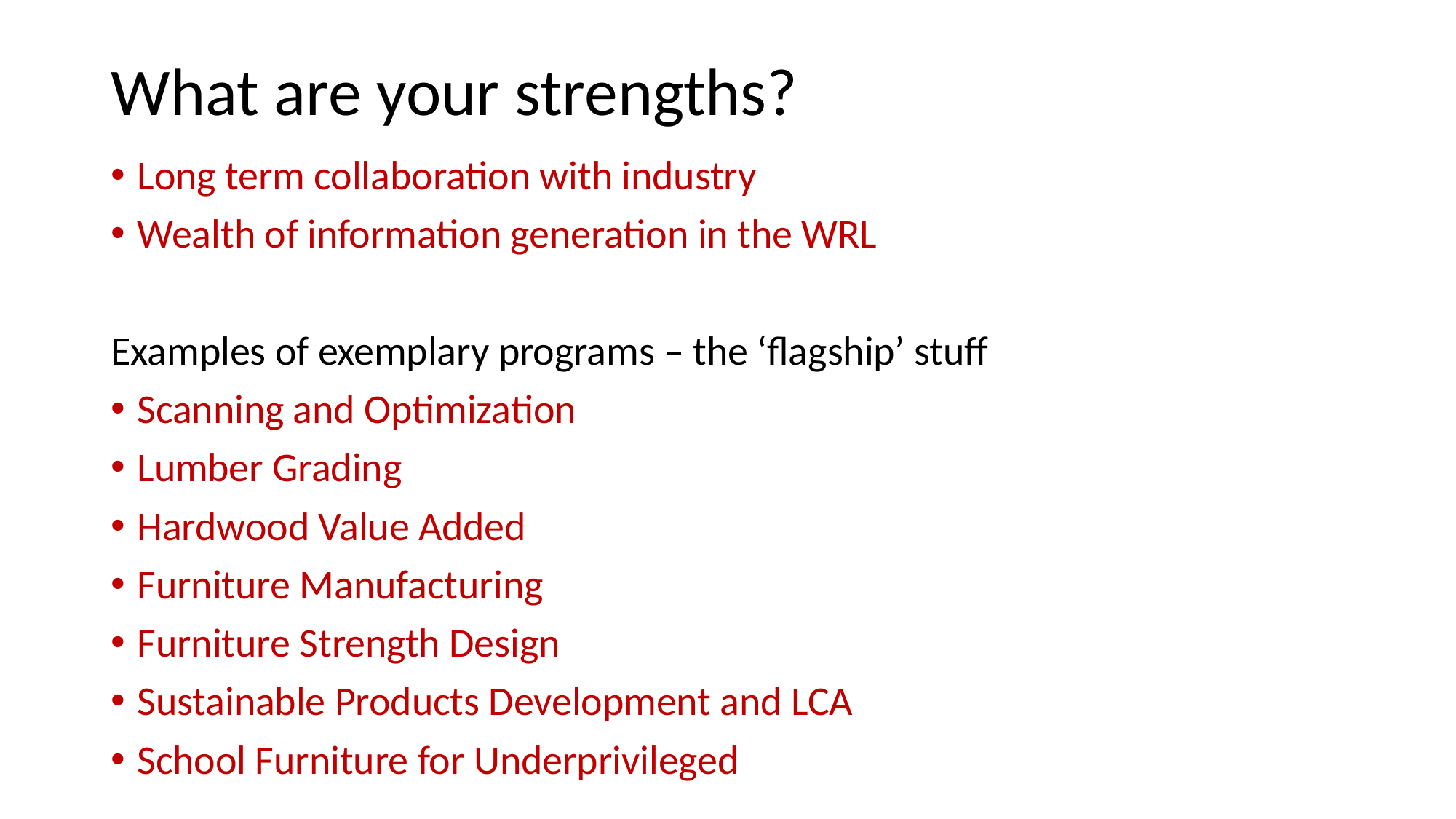

# What are your strengths?
Long term collaboration with industry
Wealth of information generation in the WRL

Examples of exemplary programs – the ‘flagship’ stuff
Scanning and Optimization
Lumber Grading
Hardwood Value Added
Furniture Manufacturing
Furniture Strength Design
Sustainable Products Development and LCA
School Furniture for Underprivileged